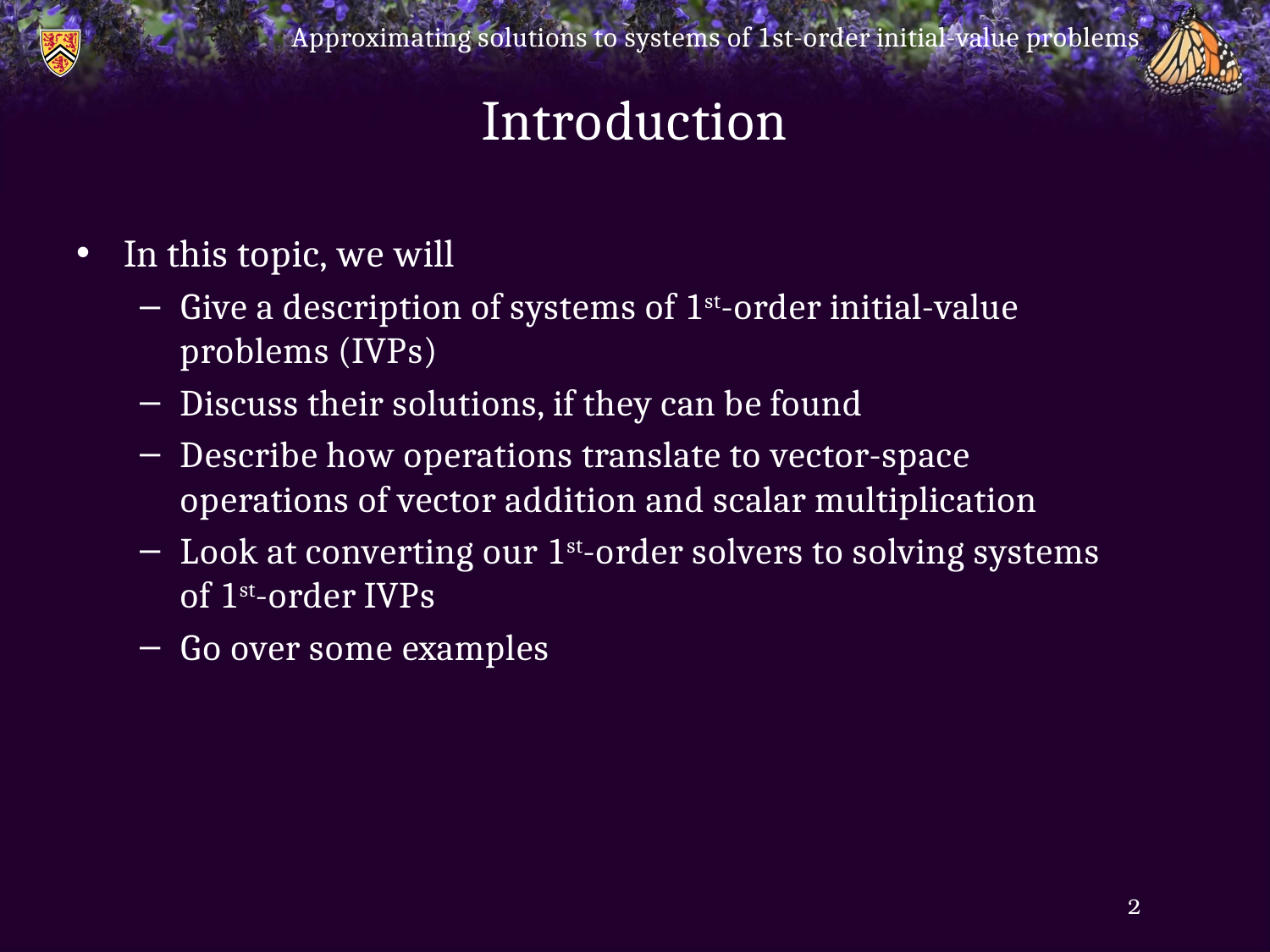

Approximating solutions to systems of 1st-order initial-value problems
# Introduction
In this topic, we will
Give a description of systems of 1st-order initial-value problems (ivps)
Discuss their solutions, if they can be found
Describe how operations translate to vector-space operations of vector addition and scalar multiplication
Look at converting our 1st-order solvers to solving systems of 1st-order ivps
Go over some examples
2